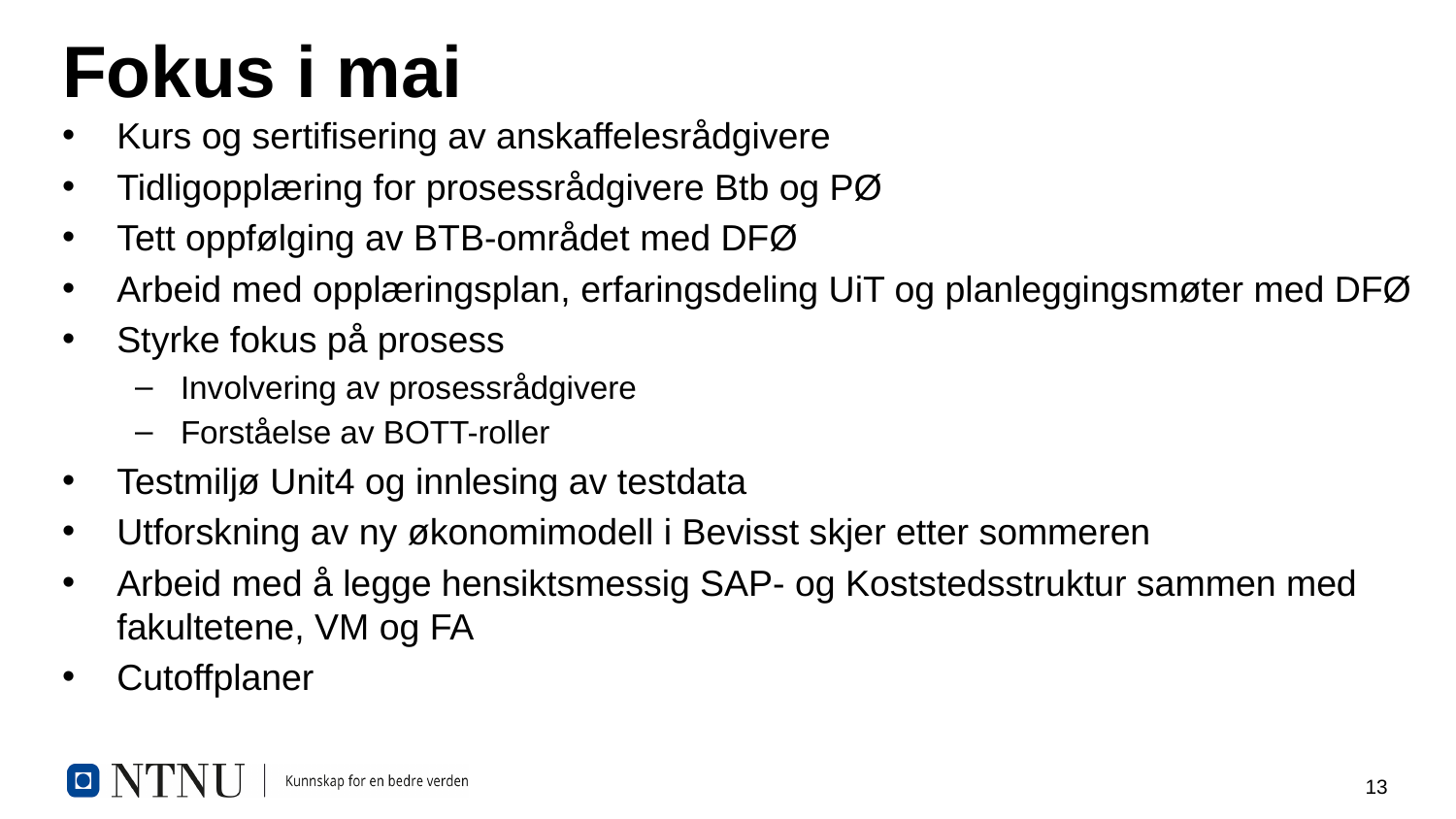

# Fokus i mai
Kurs og sertifisering av anskaffelesrådgivere
Tidligopplæring for prosessrådgivere Btb og PØ
Tett oppfølging av BTB-området med DFØ
Arbeid med opplæringsplan, erfaringsdeling UiT og planleggingsmøter med DFØ
Styrke fokus på prosess
Involvering av prosessrådgivere
Forståelse av BOTT-roller
Testmiljø Unit4 og innlesing av testdata
Utforskning av ny økonomimodell i Bevisst skjer etter sommeren
Arbeid med å legge hensiktsmessig SAP- og Koststedsstruktur sammen med fakultetene, VM og FA
Cutoffplaner